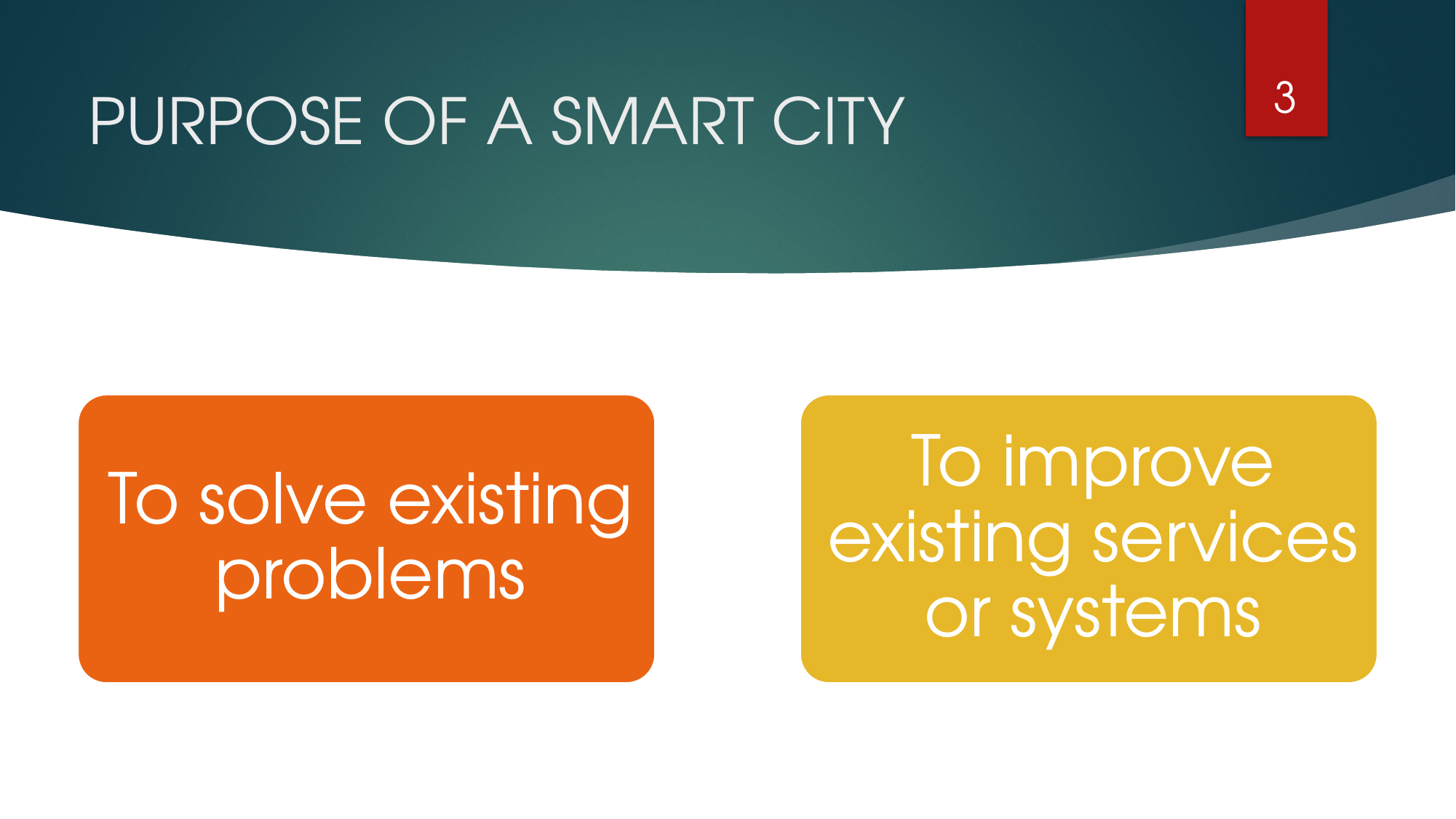

3
# PURPOSE OF A SMART CITY

To solve existing problems
To improve existing services or systems